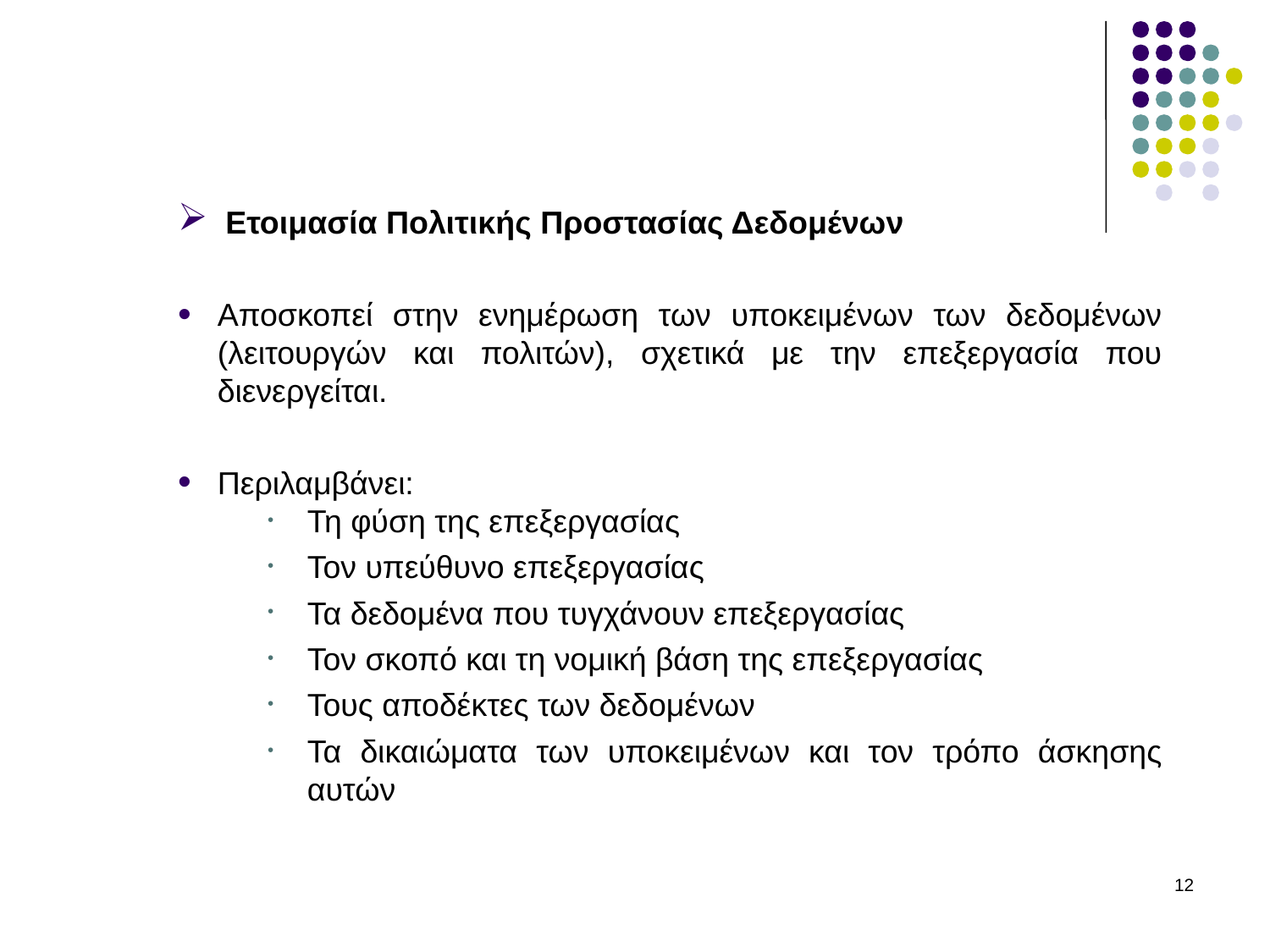

Ετοιμασία Πολιτικής Προστασίας Δεδομένων

Αποσκοπεί στην ενημέρωση των υποκειμένων των δεδομένων (λειτουργών και πολιτών), σχετικά με την επεξεργασία που διενεργείται.

Περιλαμβάνει:
Τη φύση της επεξεργασίας
Τον υπεύθυνο επεξεργασίας
Τα δεδομένα που τυγχάνουν επεξεργασίας
Τον σκοπό και τη νομική βάση της επεξεργασίας
Τους αποδέκτες των δεδομένων
Τα δικαιώματα των υποκειμένων και τον τρόπο άσκησης αυτών

12